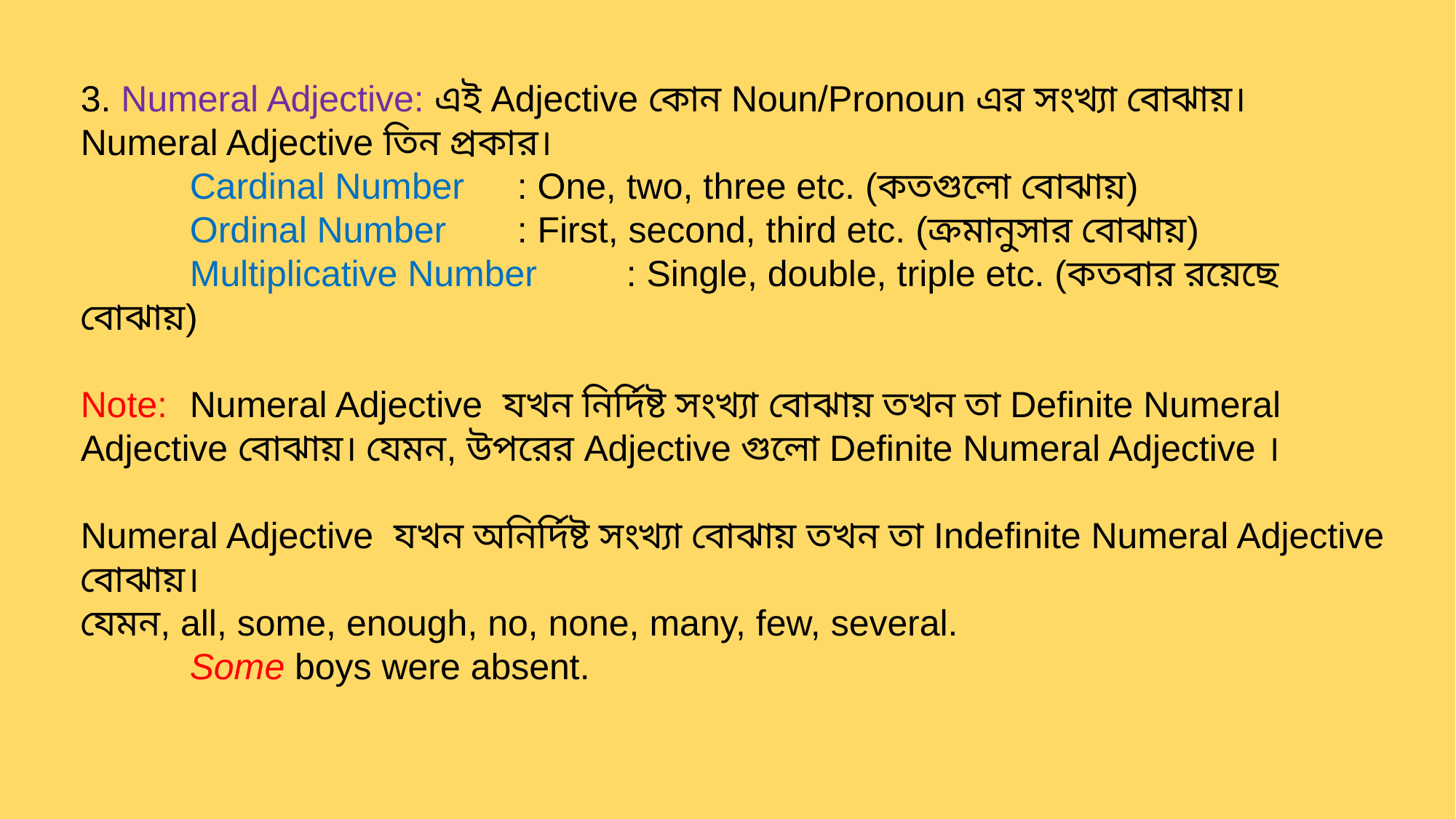

3. Numeral Adjective: এই Adjective কোন Noun/Pronoun এর সংখ্যা বোঝায়। Numeral Adjective তিন প্রকার।
	Cardinal Number	: One, two, three etc. (কতগুলো বোঝায়)
	Ordinal Number  	: First, second, third etc. (ক্রমানুসার বোঝায়)
	Multiplicative Number	: Single, double, triple etc. (কতবার রয়েছে বোঝায়)

Note: 	Numeral Adjective  যখন নির্দিষ্ট সংখ্যা বোঝায় তখন তা Definite Numeral Adjective বোঝায়। যেমন, উপরের Adjective গুলো Definite Numeral Adjective ।

Numeral Adjective  যখন অনির্দিষ্ট সংখ্যা বোঝায় তখন তা Indefinite Numeral Adjective বোঝায়।
যেমন, all, some, enough, no, none, many, few, several.
	Some boys were absent.